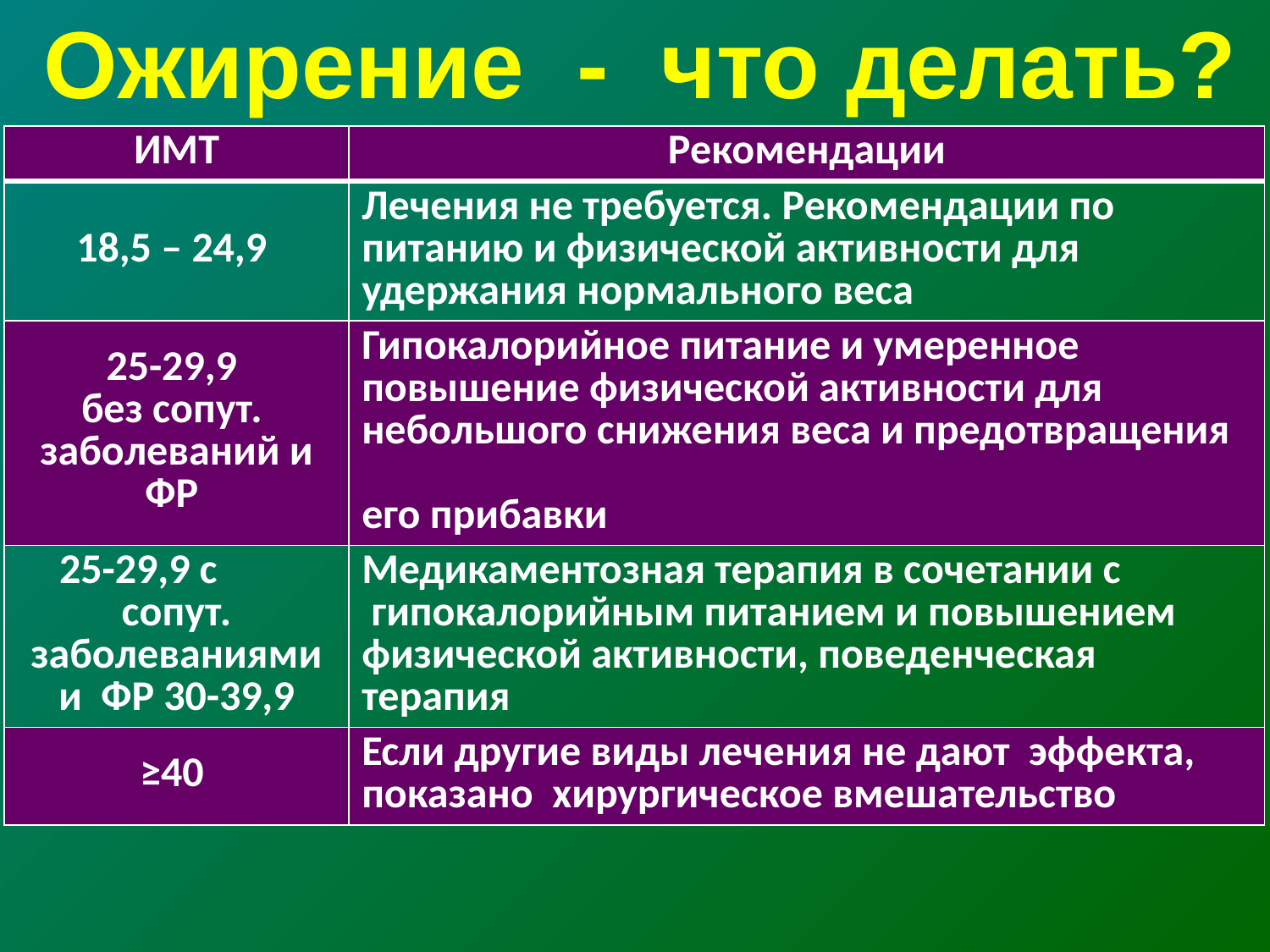

Ожирение  -  что делать?
| ИМТ | Рекомендации |
| --- | --- |
| 18,5 – 24,9 | Лечения не требуется. Рекомендации по питанию и физической активности для удержания нормального веса |
| 25-29,9 без сопут. заболеваний и ФР | Гипокалорийное питание и умеренное повышение физической активности для небольшого снижения веса и предотвращения его прибавки |
| 25-29,9 с сопут. заболеваниями и ФР 30-39,9 | Медикаментозная терапия в сочетании с гипокалорийным питанием и повышением физической активности, поведенческая терапия |
| ≥40 | Если другие виды лечения не дают эффекта, показано хирургическое вмешательство |